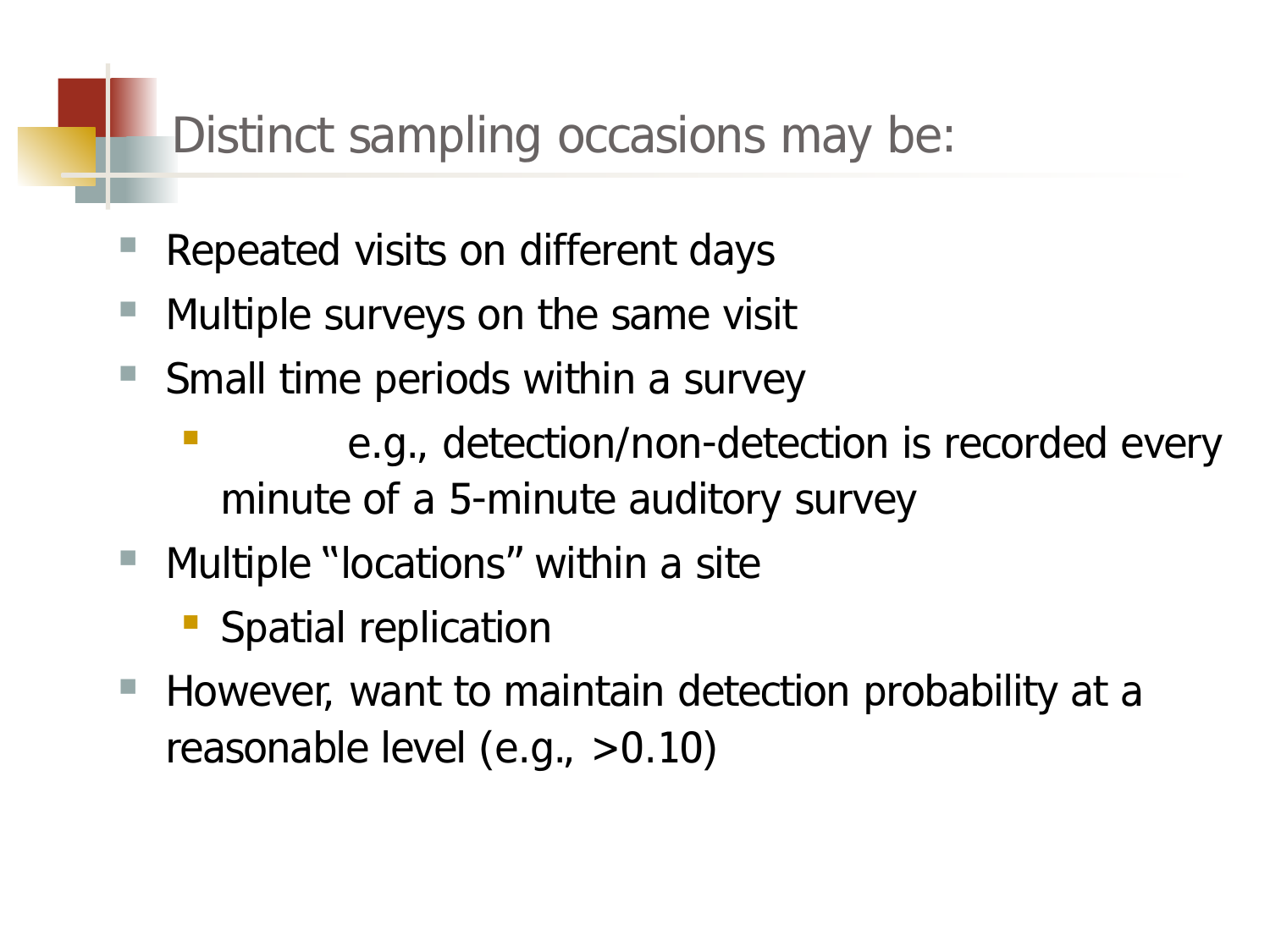

# Distinct sampling occasions may be:
Repeated visits on different days
Multiple surveys on the same visit
Small time periods within a survey
	e.g., detection/non-detection is recorded every minute of a 5-minute auditory survey
Multiple “locations” within a site
Spatial replication
However, want to maintain detection probability at a reasonable level (e.g., >0.10)